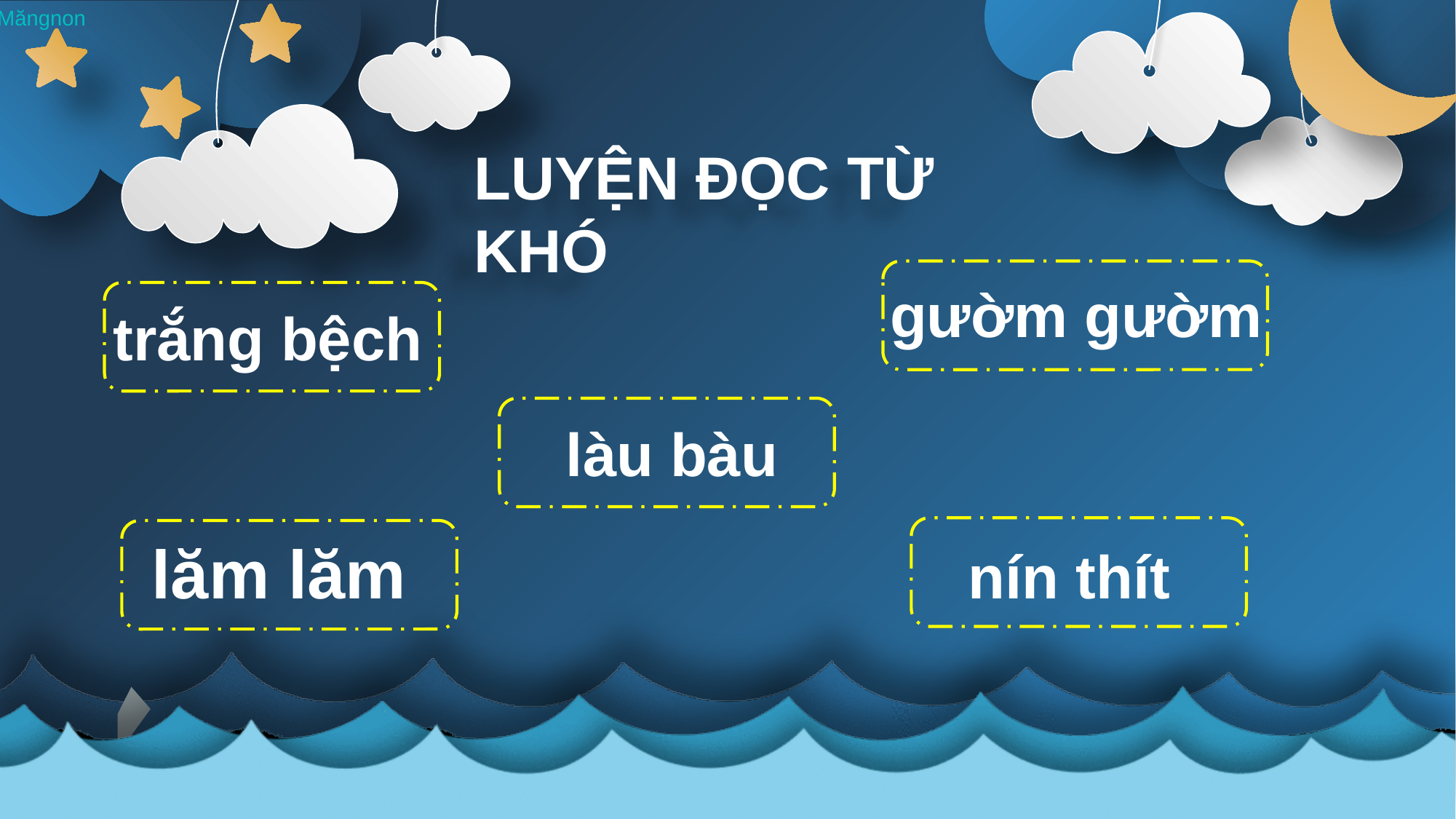

LUYỆN ĐỌC TỪ KHÓ

gườm gườm

trắng bệch

làu bàu

lăm lăm
nín thít